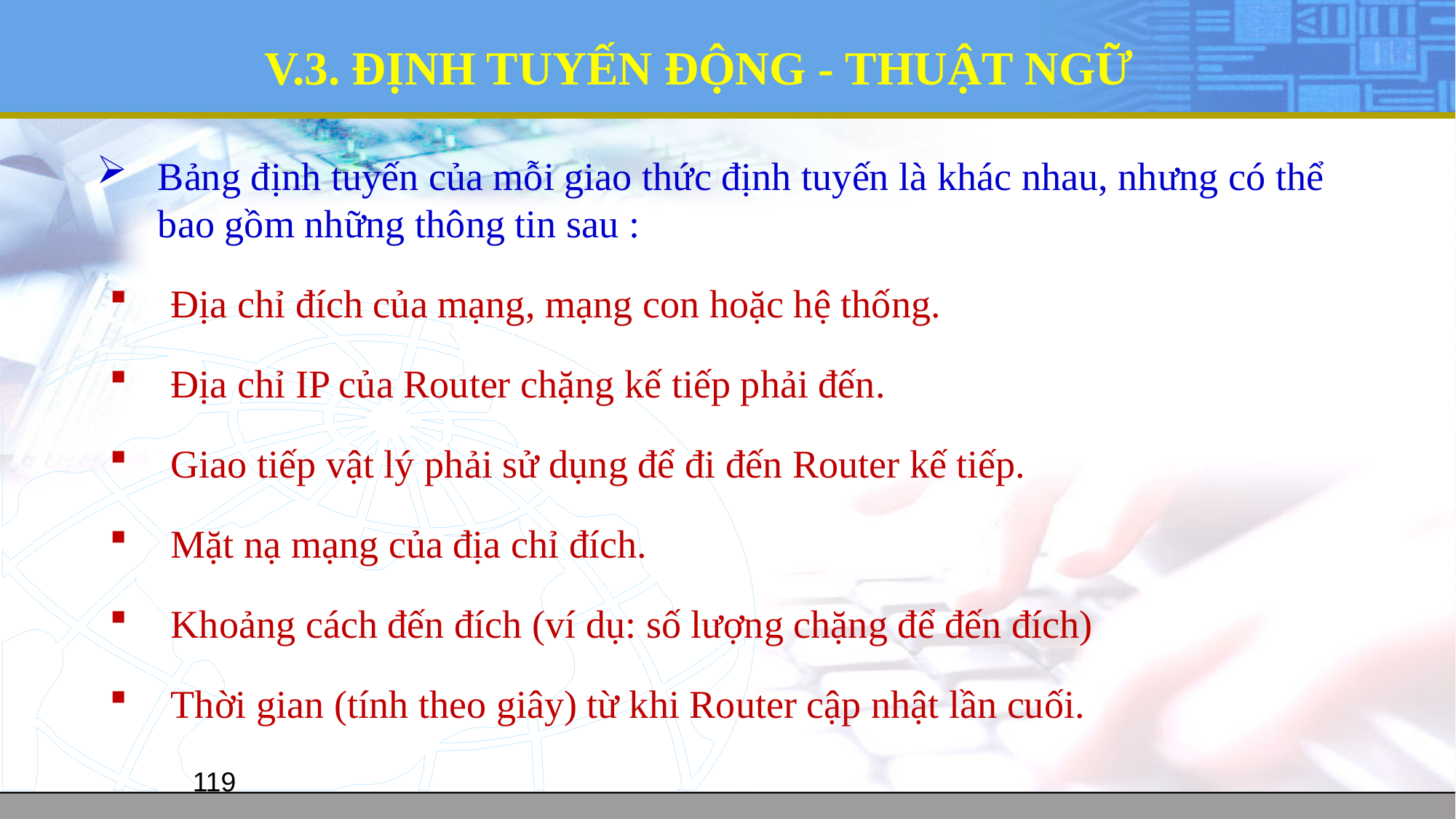

# V.3. ĐỊNH TUYẾN ĐỘNG - THUẬT NGỮ
Bảng định tuyến của mỗi giao thức định tuyến là khác nhau, nhưng có thể bao gồm những thông tin sau :
Địa chỉ đích của mạng, mạng con hoặc hệ thống.
Địa chỉ IP của Router chặng kế tiếp phải đến.
Giao tiếp vật lý phải sử dụng để đi đến Router kế tiếp.
Mặt nạ mạng của địa chỉ đích.
Khoảng cách đến đích (ví dụ: số lượng chặng để đến đích)
Thời gian (tính theo giây) từ khi Router cập nhật lần cuối.
119